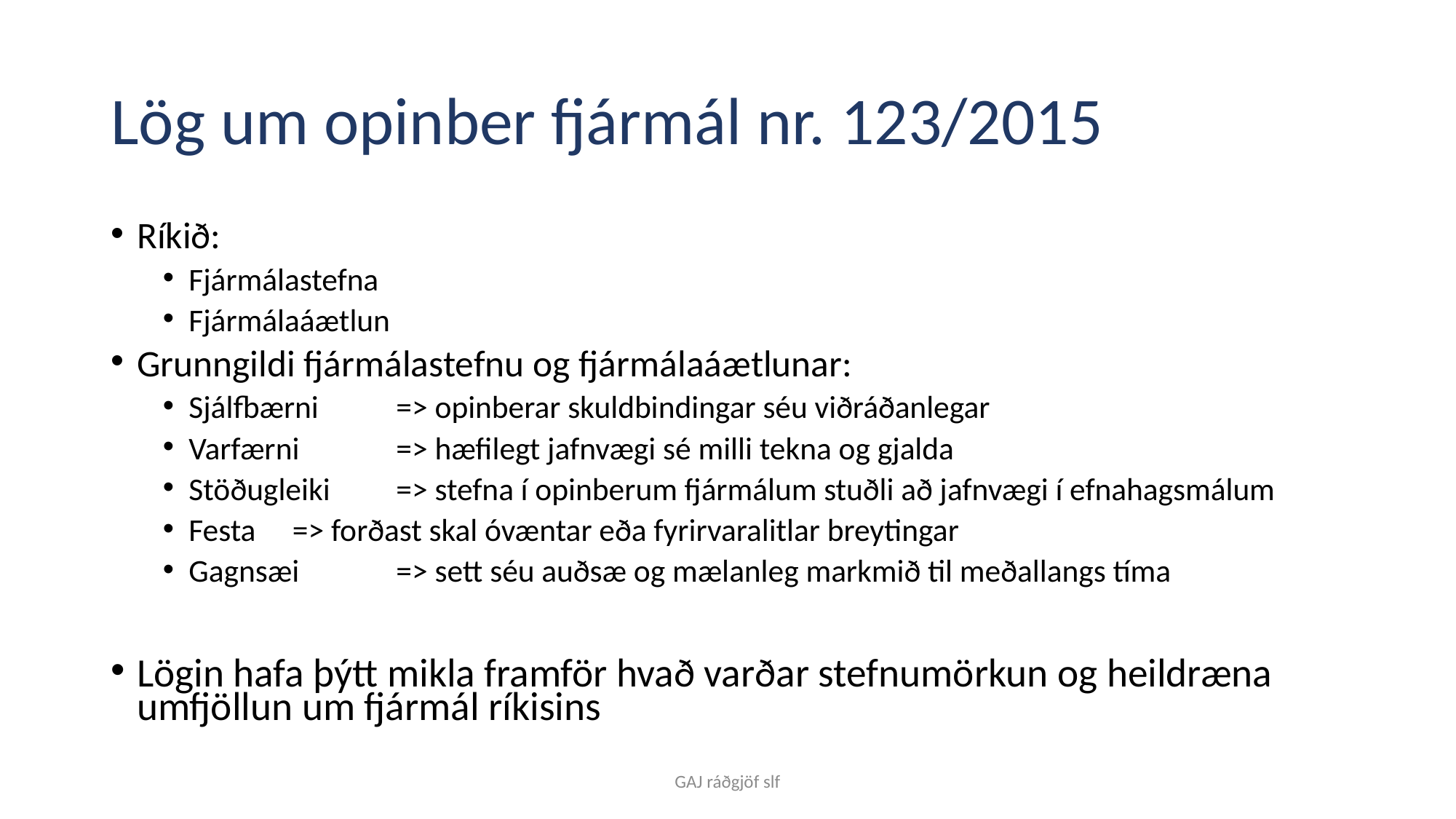

# Lög um opinber fjármál nr. 123/2015
Ríkið:
Fjármálastefna
Fjármálaáætlun
Grunngildi fjármálastefnu og fjármálaáætlunar:
Sjálfbærni 	=> opinberar skuldbindingar séu viðráðanlegar
Varfærni 		=> hæfilegt jafnvægi sé milli tekna og gjalda
Stöðugleiki 	=> stefna í opinberum fjármálum stuðli að jafnvægi í efnahagsmálum
Festa 		=> forðast skal óvæntar eða fyrirvaralitlar breytingar
Gagnsæi 		=> sett séu auðsæ og mælanleg markmið til meðallangs tíma

Lögin hafa þýtt mikla framför hvað varðar stefnumörkun og heildræna umfjöllun um fjármál ríkisins

GAJ ráðgjöf slf